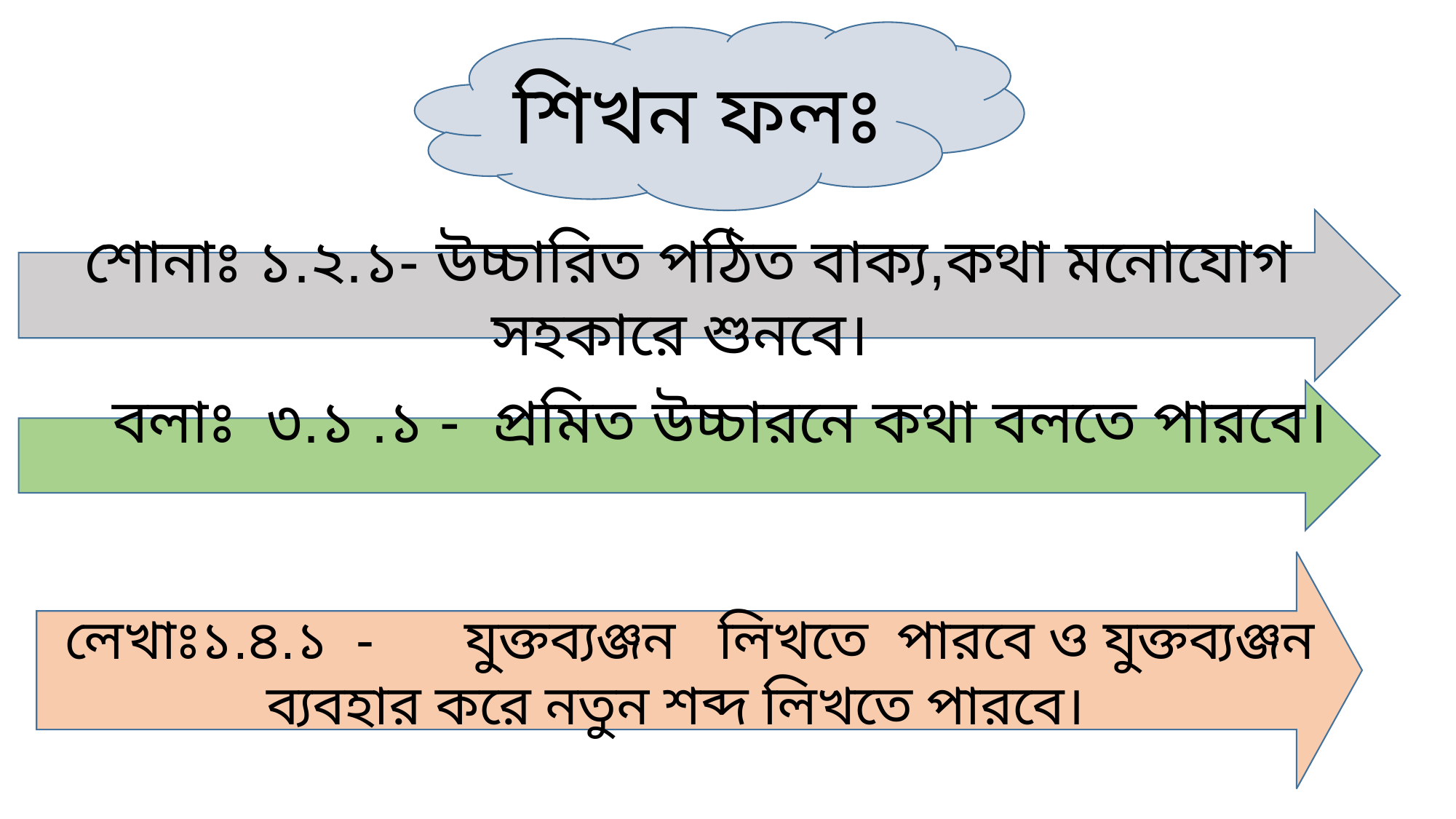

শিখন ফলঃ
শোনাঃ ১.২.১- উচ্চারিত পঠিত বাক্য,কথা মনোযোগ সহকারে শুনবে।
     বলাঃ  ৩.১ .১ -  প্রমিত উচ্চারনে কথা বলতে পারবে।
 লেখাঃ১.৪.১  -      যুক্তব্যঞ্জন   লিখতে  পারবে ও যুক্তব্যঞ্জন ব্যবহার করে নতুন শব্দ লিখতে পারবে।